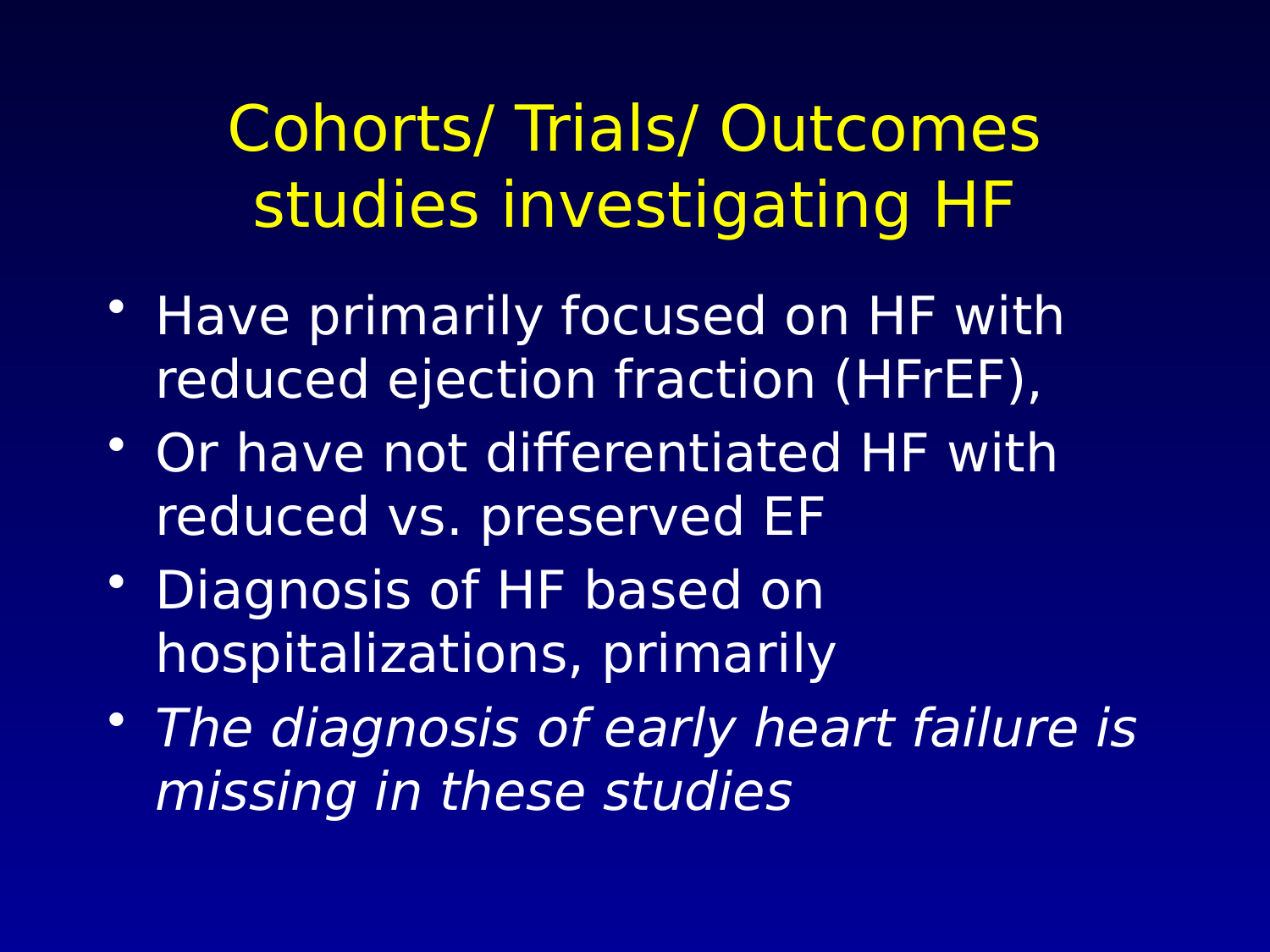

# Cohorts/ Trials/ Outcomes studies investigating HF
Have primarily focused on HF with reduced ejection fraction (HFrEF),
Or have not differentiated HF with reduced vs. preserved EF
Diagnosis of HF based on hospitalizations, primarily
The diagnosis of early heart failure is missing in these studies